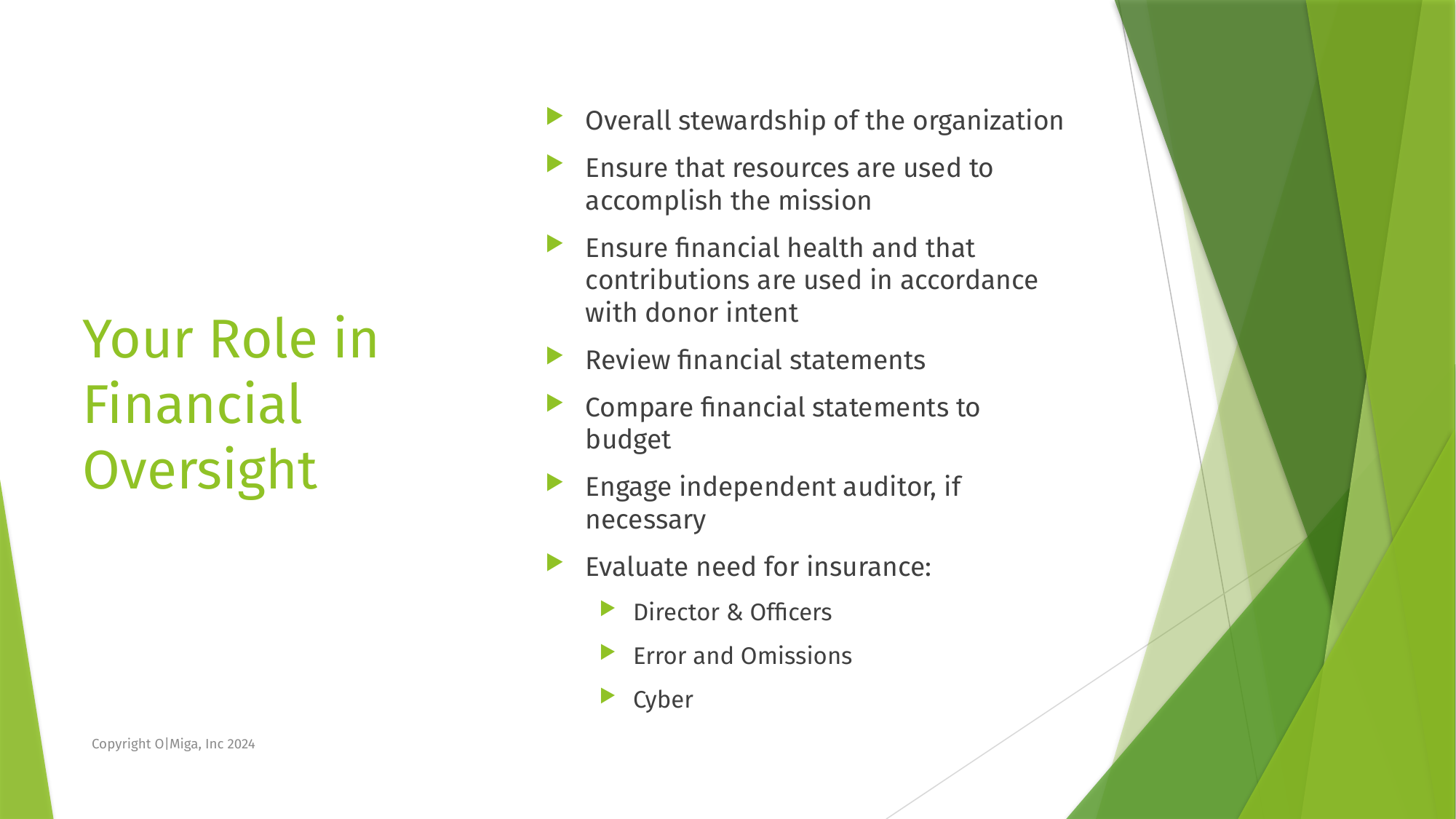

# Your Role in Financial Oversight
Overall stewardship of the organization
Ensure that resources are used to accomplish the mission
Ensure financial health and that contributions are used in accordance with donor intent
Review financial statements
Compare financial statements to budget
Engage independent auditor, if necessary
Evaluate need for insurance:
Director & Officers
Error and Omissions
Cyber

Copyright O|Miga, Inc 2024